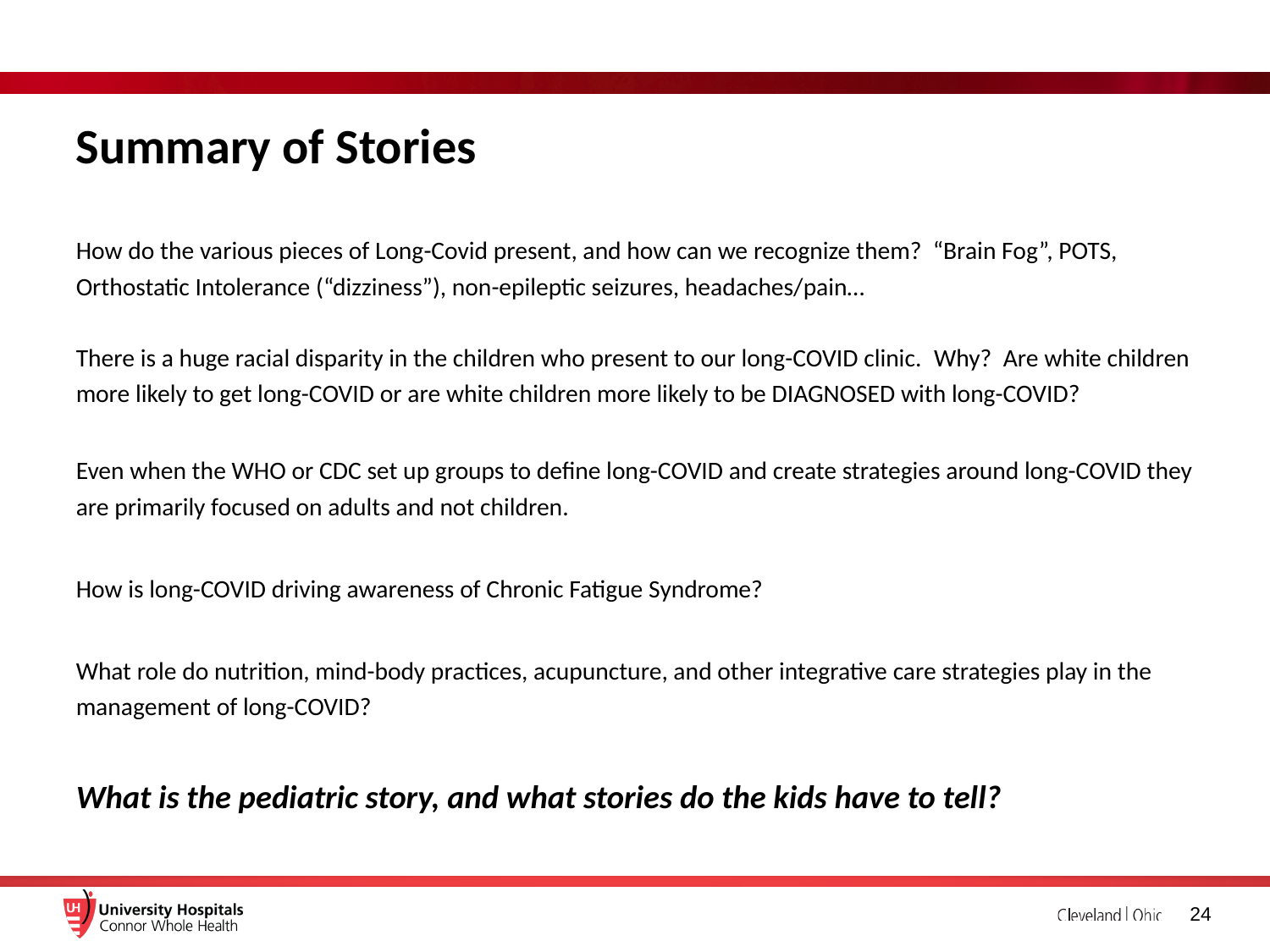

# Summary of Stories
How do the various pieces of Long-Covid present, and how can we recognize them?  “Brain Fog”, POTS, Orthostatic Intolerance (“dizziness”), non-epileptic seizures, headaches/pain…
There is a huge racial disparity in the children who present to our long-COVID clinic.  Why?  Are white children more likely to get long-COVID or are white children more likely to be DIAGNOSED with long-COVID?
Even when the WHO or CDC set up groups to define long-COVID and create strategies around long-COVID they are primarily focused on adults and not children.

How is long-COVID driving awareness of Chronic Fatigue Syndrome?

What role do nutrition, mind-body practices, acupuncture, and other integrative care strategies play in the management of long-COVID?

What is the pediatric story, and what stories do the kids have to tell?
24